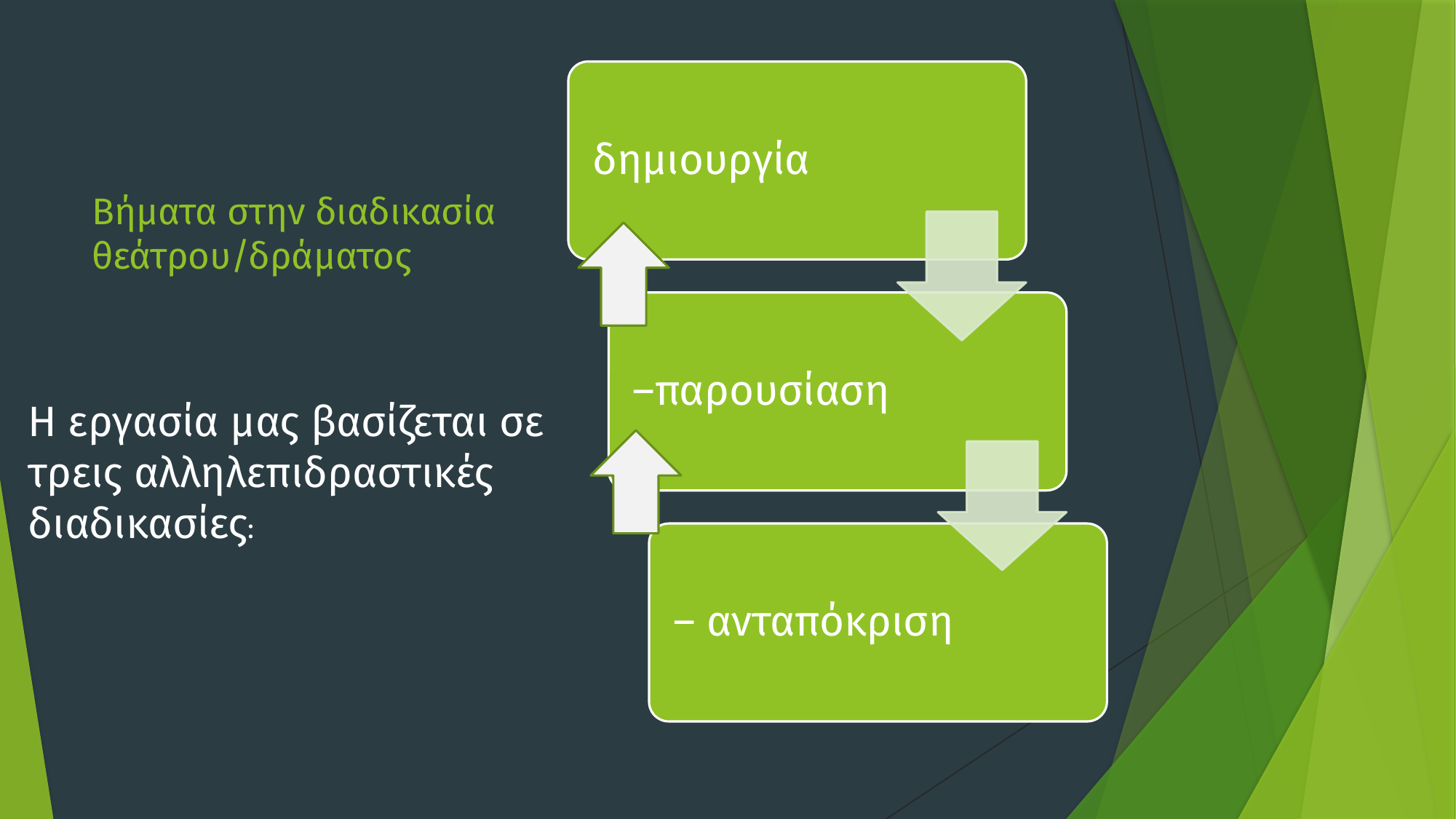

δημιουργία
–παρουσίαση
– ανταπόκριση

# Βήματα στην διαδικασία θεάτρου/δράματος

Η εργασία μας βασίζεται σε τρεις αλληλεπιδραστικές διαδικασίες: